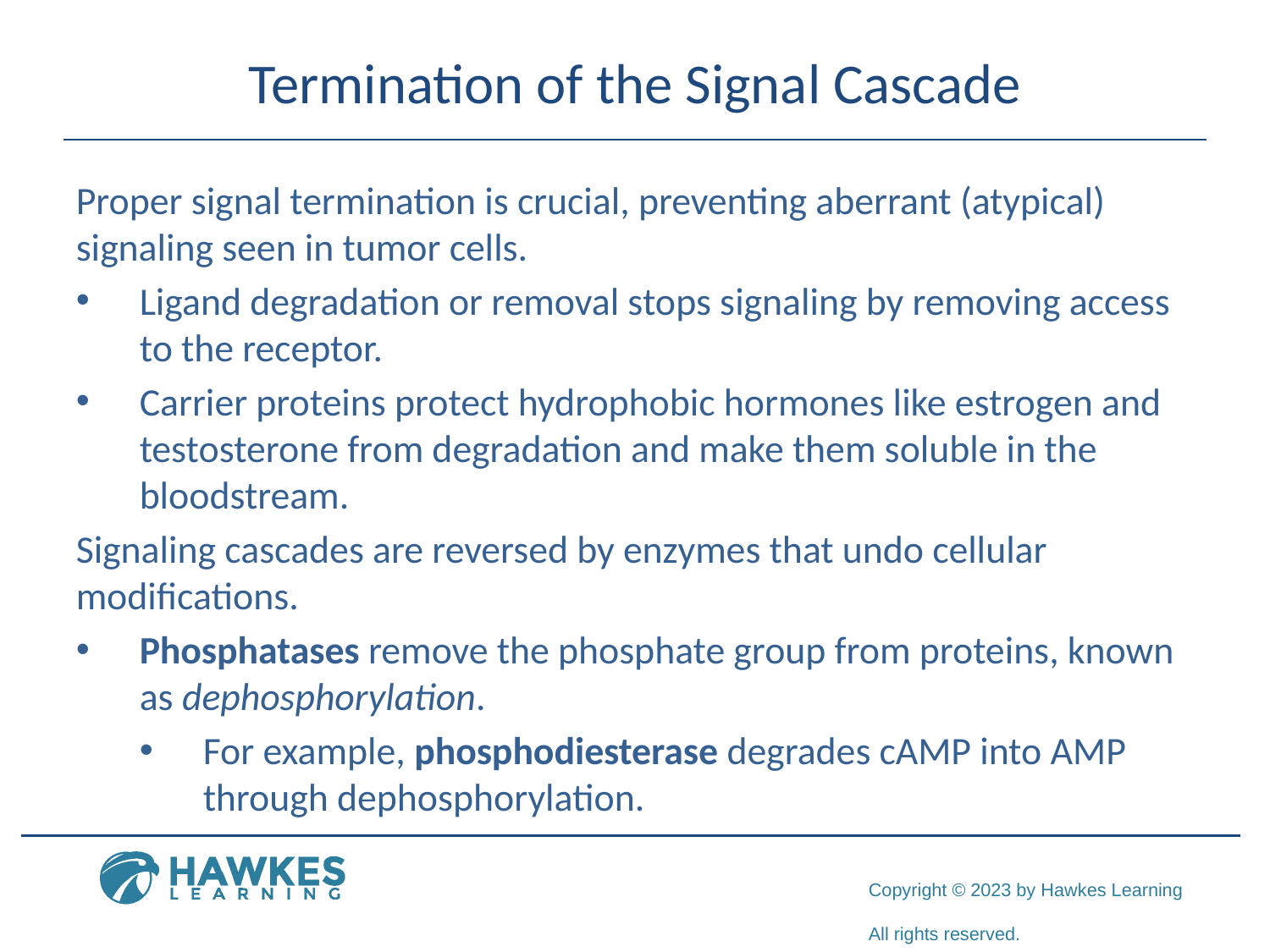

# Termination of the Signal Cascade
Proper signal termination is crucial, preventing aberrant (atypical) signaling seen in tumor cells.
Ligand degradation or removal stops signaling by removing access to the receptor.
Carrier proteins protect hydrophobic hormones like estrogen and testosterone from degradation and make them soluble in the bloodstream.
Signaling cascades are reversed by enzymes that undo cellular modifications.
Phosphatases remove the phosphate group from proteins, known as dephosphorylation.
For example, phosphodiesterase degrades cAMP into AMP through dephosphorylation.